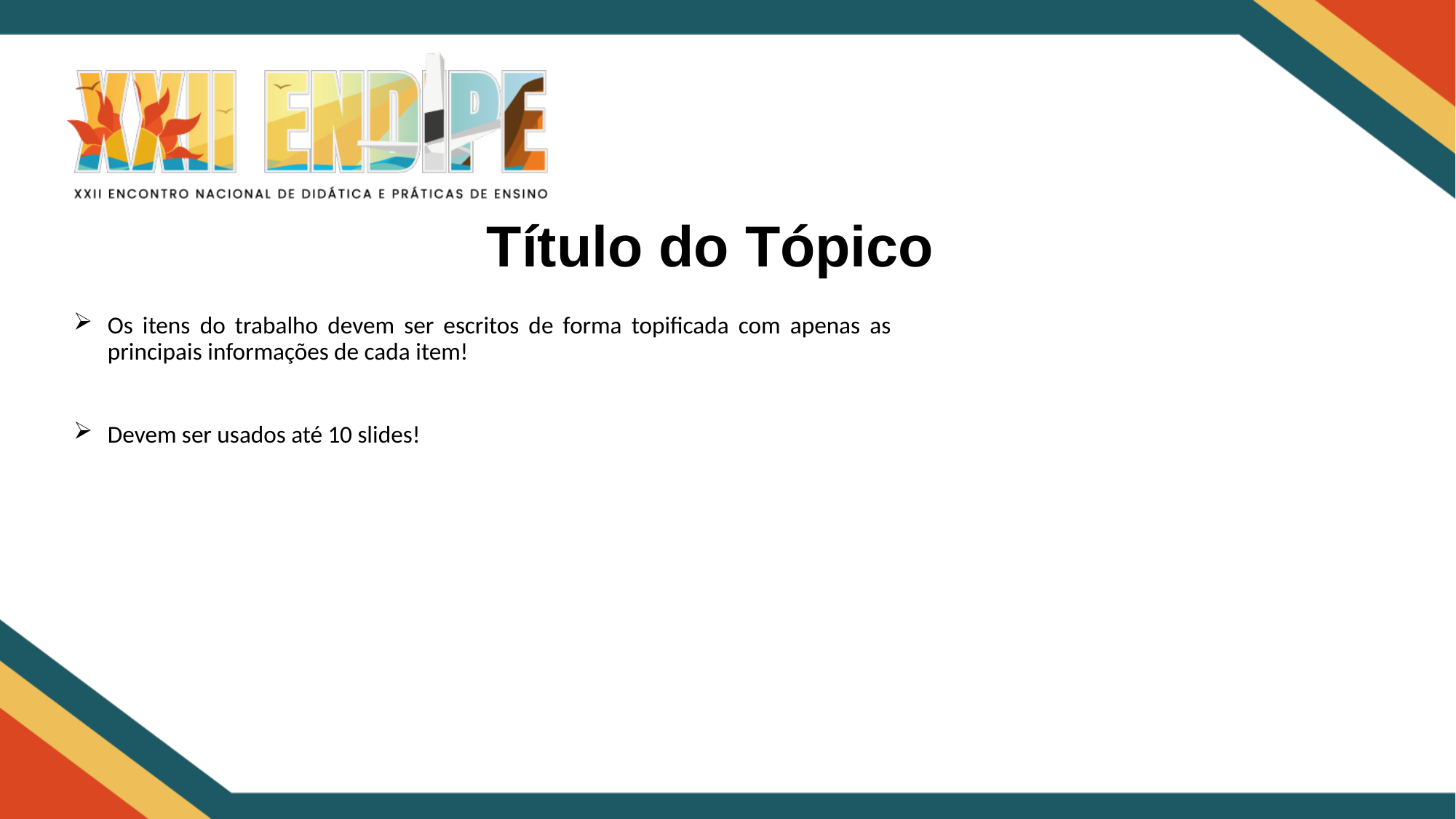

Título do Tópico
Os itens do trabalho devem ser escritos de forma topificada com apenas as principais informações de cada item!

Devem ser usados até 10 slides!